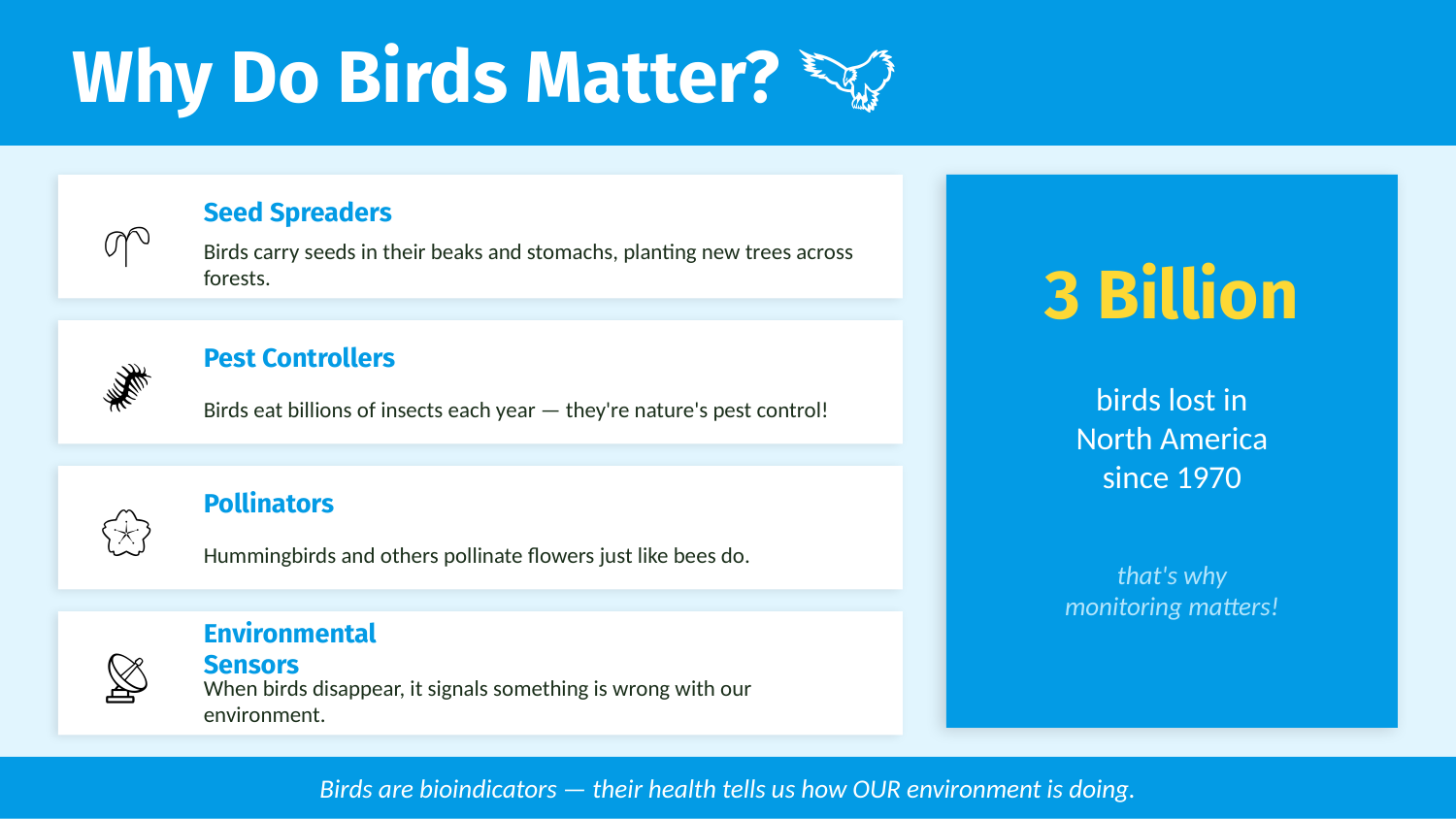

Why Do Birds Matter? 🦅

🌱
Seed Spreaders
3 Billion
Birds carry seeds in their beaks and stomachs, planting new trees across forests.

🐛
Pest Controllers
birds lost in
North America
since 1970
Birds eat billions of insects each year — they're nature's pest control!

🌸
Pollinators
that's why
monitoring matters!
Hummingbirds and others pollinate flowers just like bees do.

📡
Environmental Sensors
When birds disappear, it signals something is wrong with our environment.

Birds are bioindicators — their health tells us how OUR environment is doing.